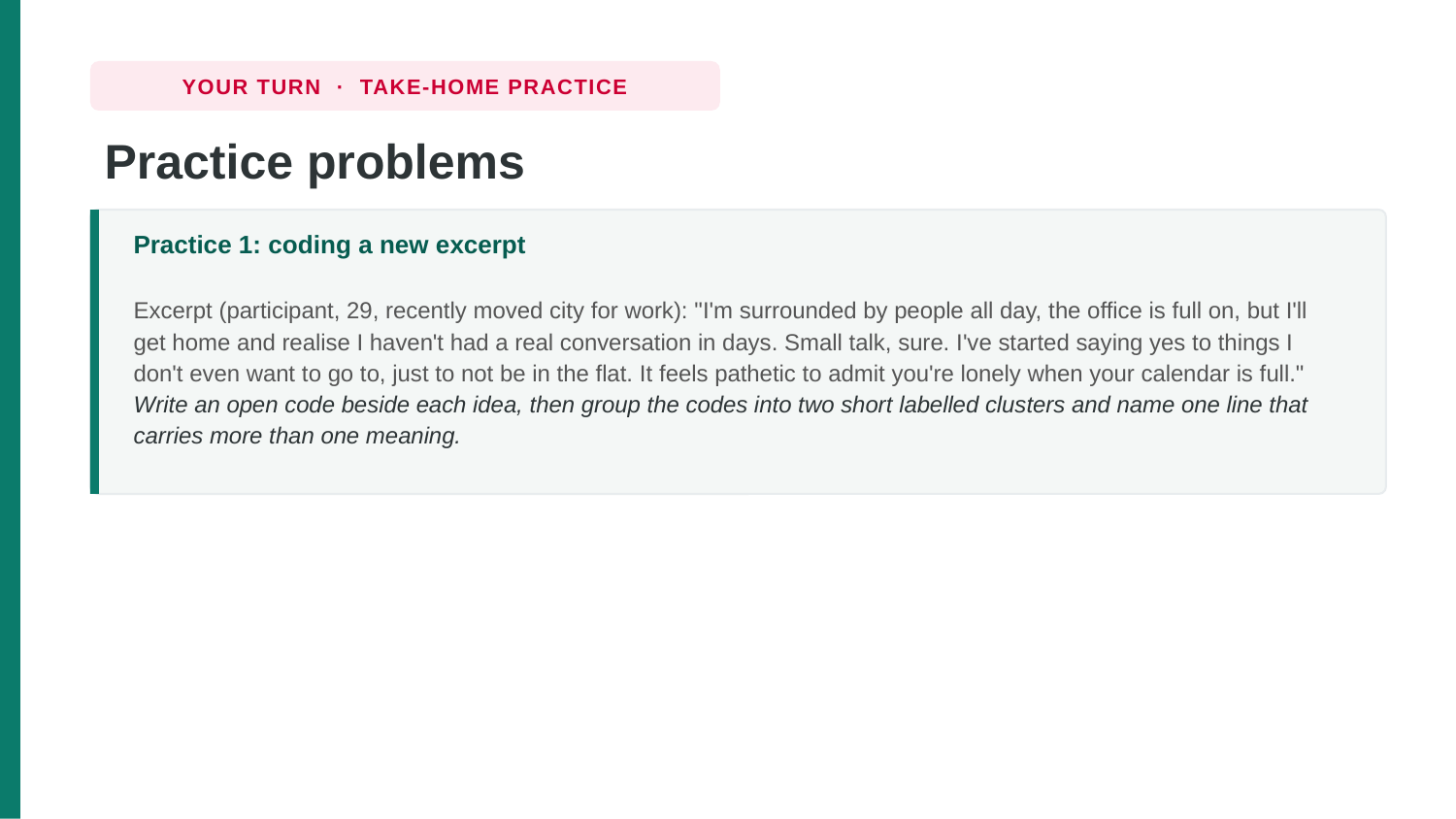

YOUR TURN  ·  TAKE-HOME PRACTICE
Practice problems

Practice 1: coding a new excerpt

Excerpt (participant, 29, recently moved city for work): "I'm surrounded by people all day, the office is full on, but I'll get home and realise I haven't had a real conversation in days. Small talk, sure. I've started saying yes to things I don't even want to go to, just to not be in the flat. It feels pathetic to admit you're lonely when your calendar is full."   Write an open code beside each idea, then group the codes into two short labelled clusters and name one line that carries more than one meaning.